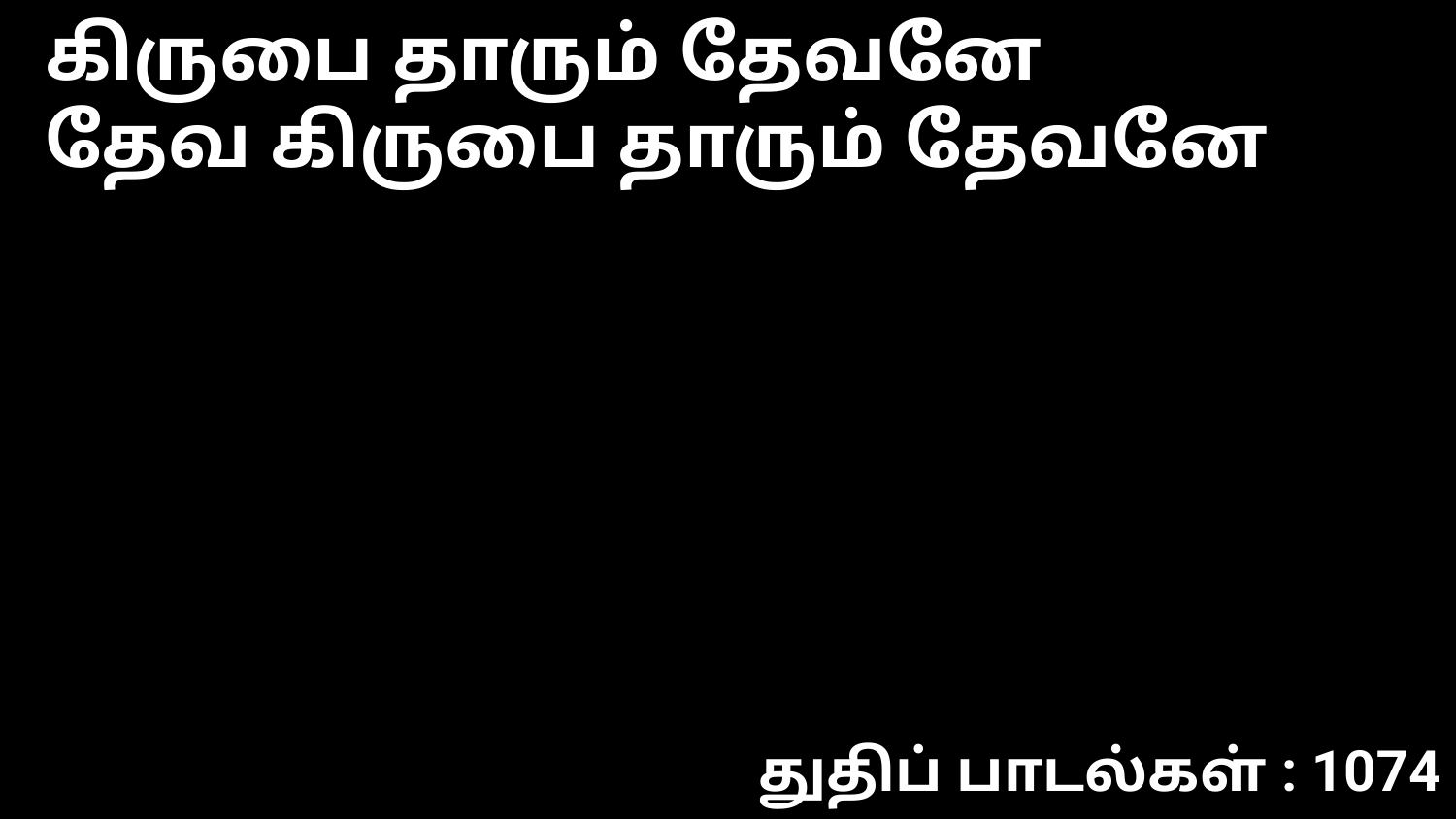

கிருபை தாரும் தேவனே
தேவ கிருபை தாரும் தேவனே

துதிப் பாடல்கள் : 1074